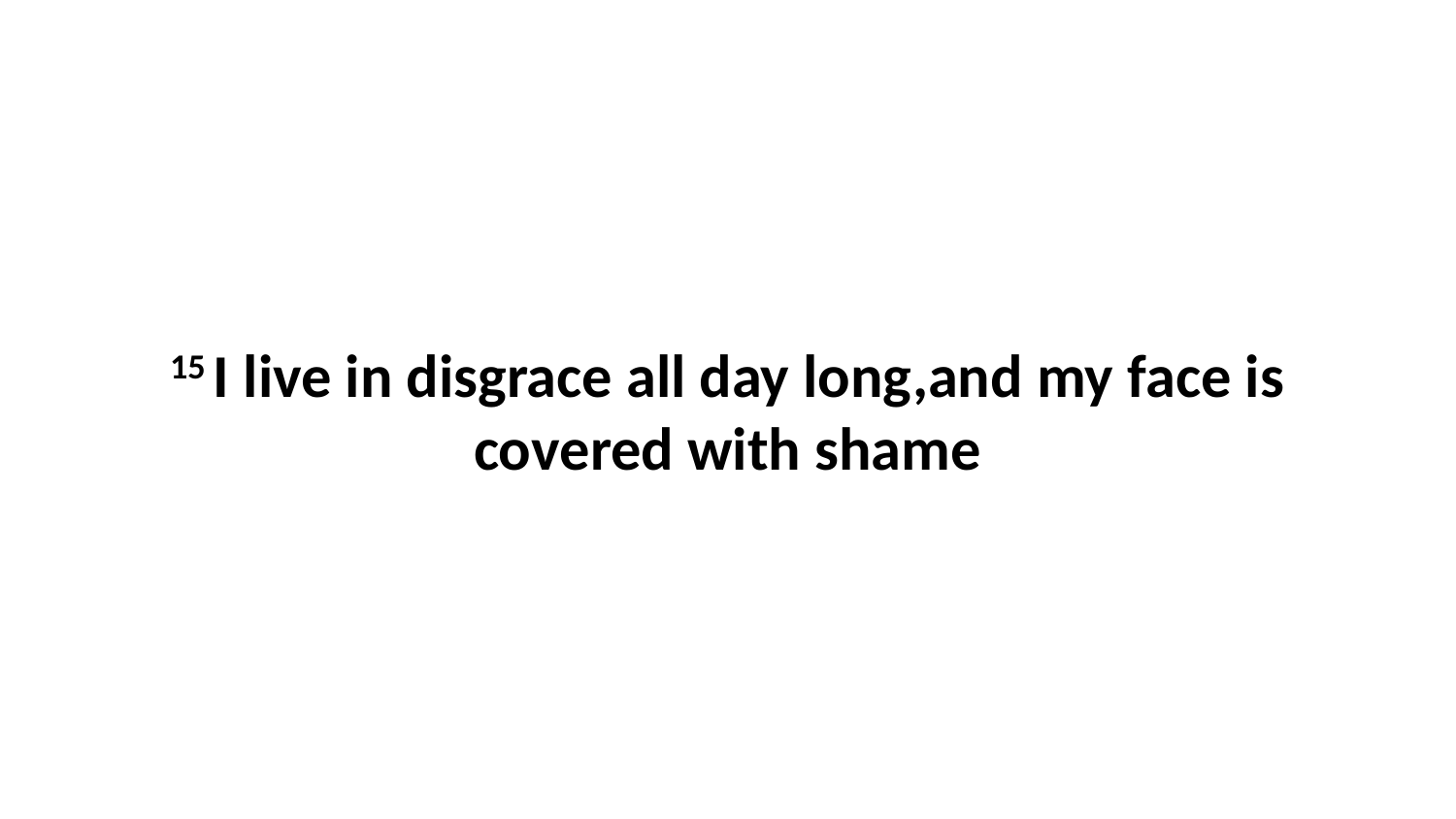

15 I live in disgrace all day long,and my face is covered with shame